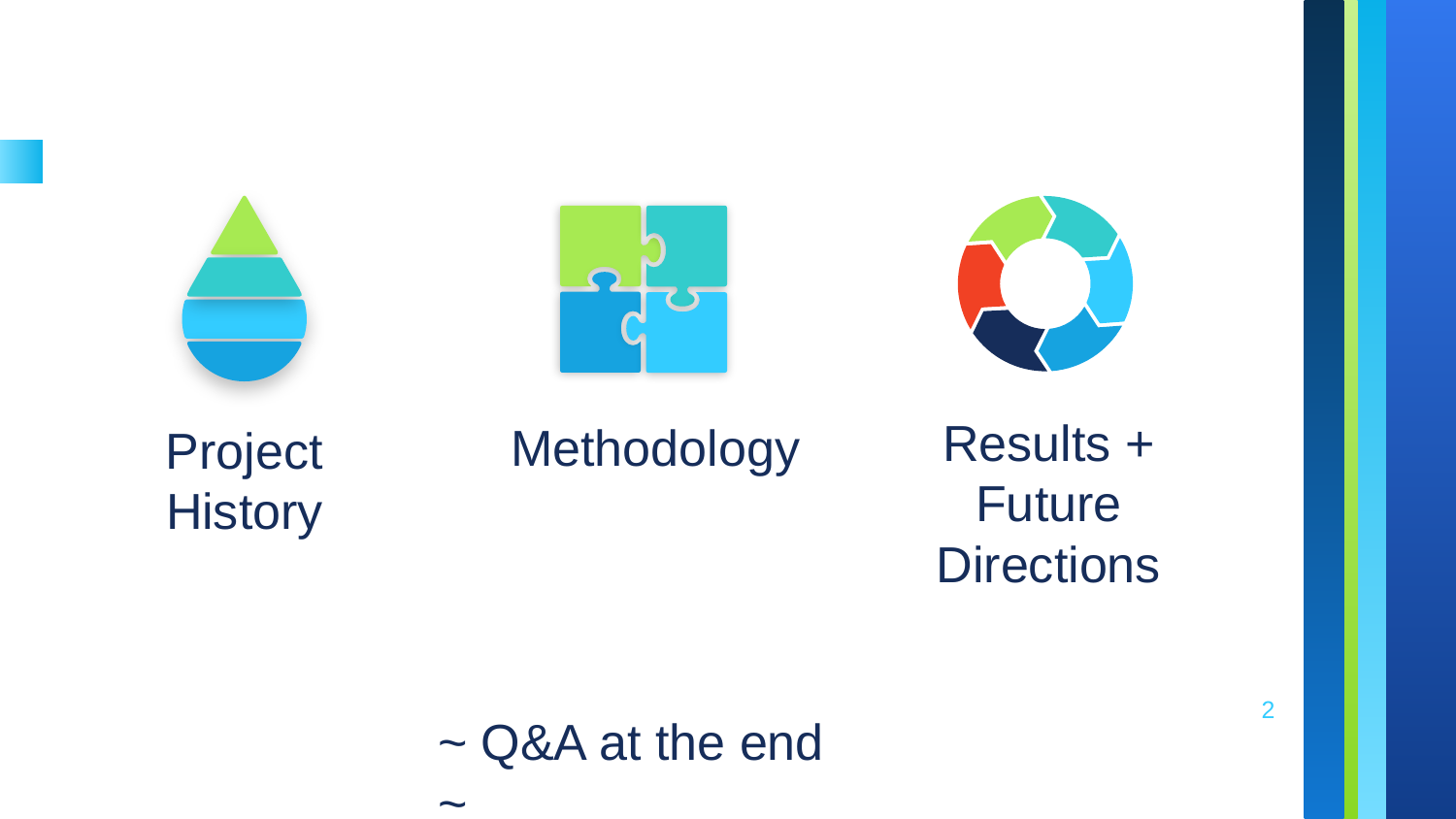

Results + Future Directions
Methodology
Project History
2
~ Q&A at the end ~